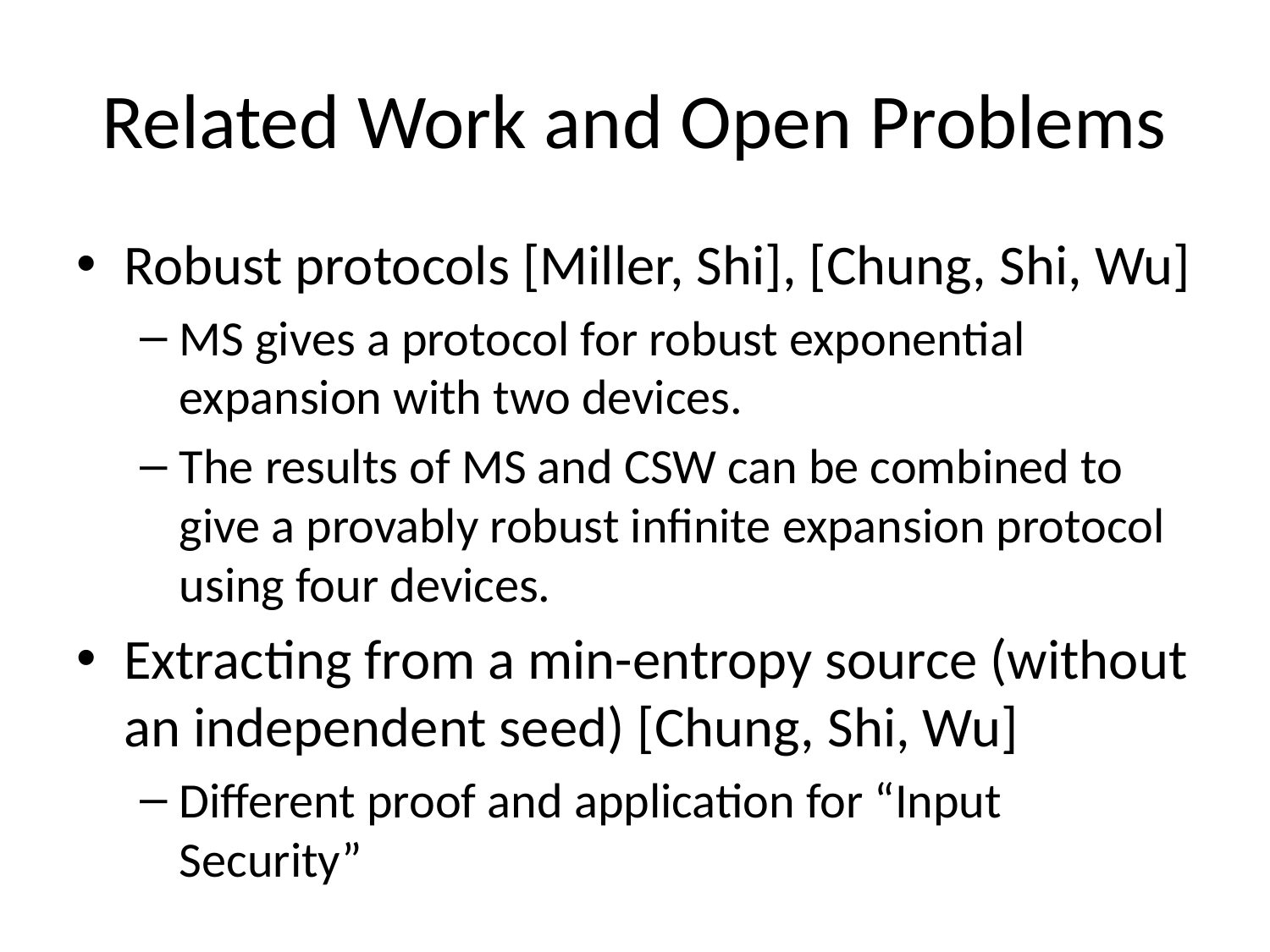

# Related Work and Open Problems
Robust protocols [Miller, Shi], [Chung, Shi, Wu]
MS gives a protocol for robust exponential expansion with two devices.
The results of MS and CSW can be combined to give a provably robust infinite expansion protocol using four devices.
Extracting from a min-entropy source (without an independent seed) [Chung, Shi, Wu]
Different proof and application for “Input Security”